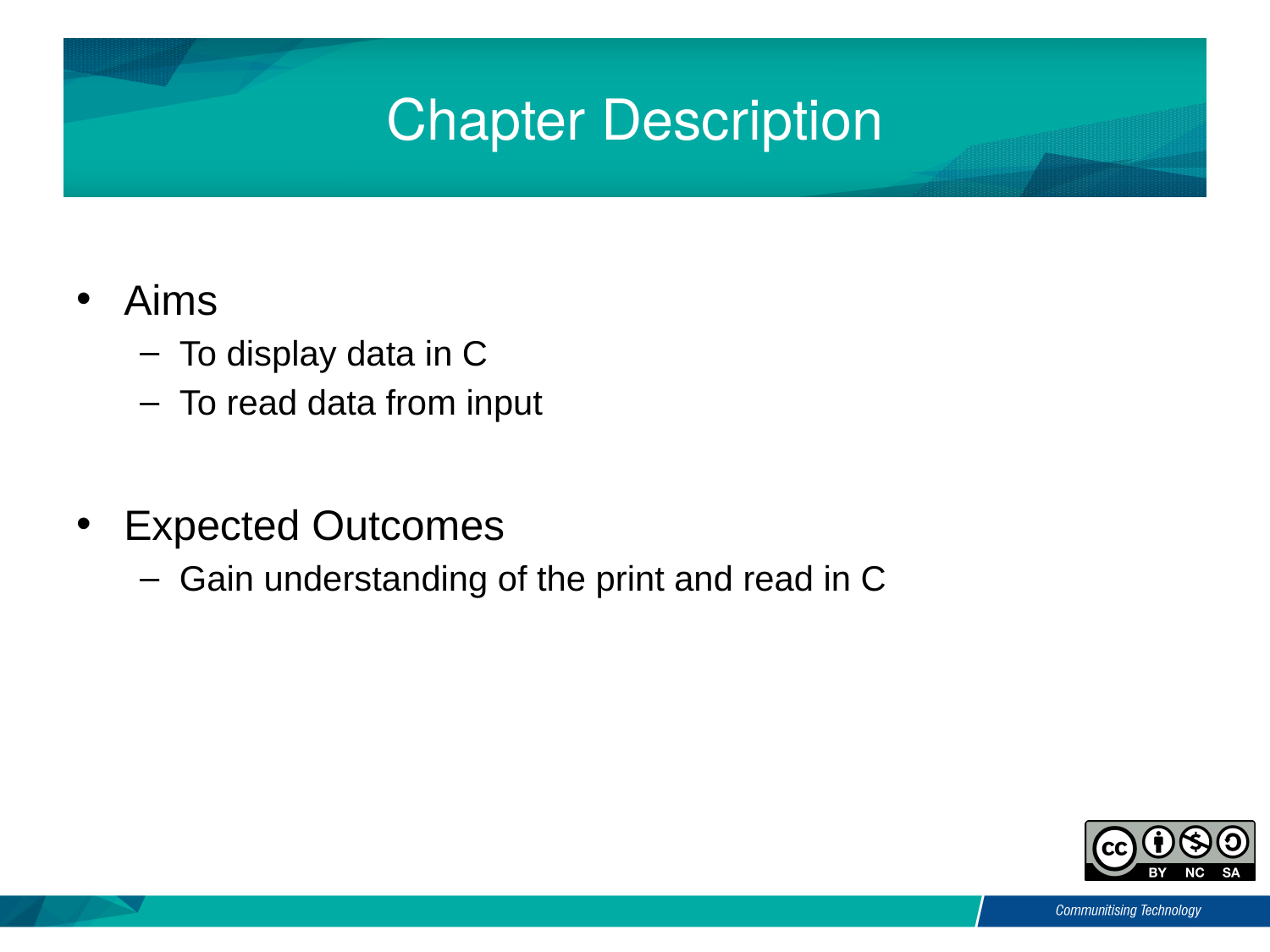

# Chapter Description
Aims
To display data in C
To read data from input

Expected Outcomes
Gain understanding of the print and read in C